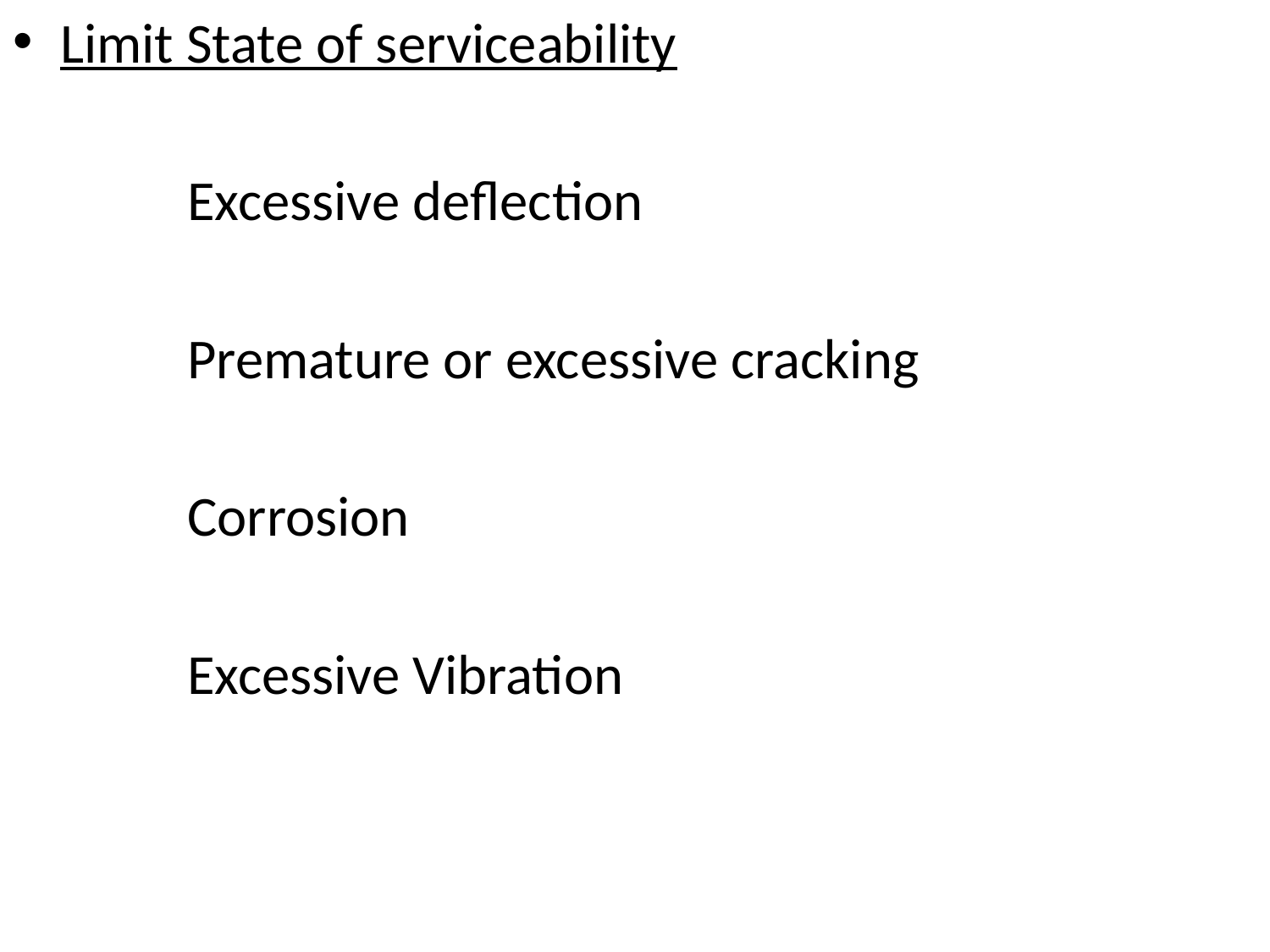

Limit State of serviceability

		Excessive deflection

		Premature or excessive cracking

		Corrosion

		Excessive Vibration
#